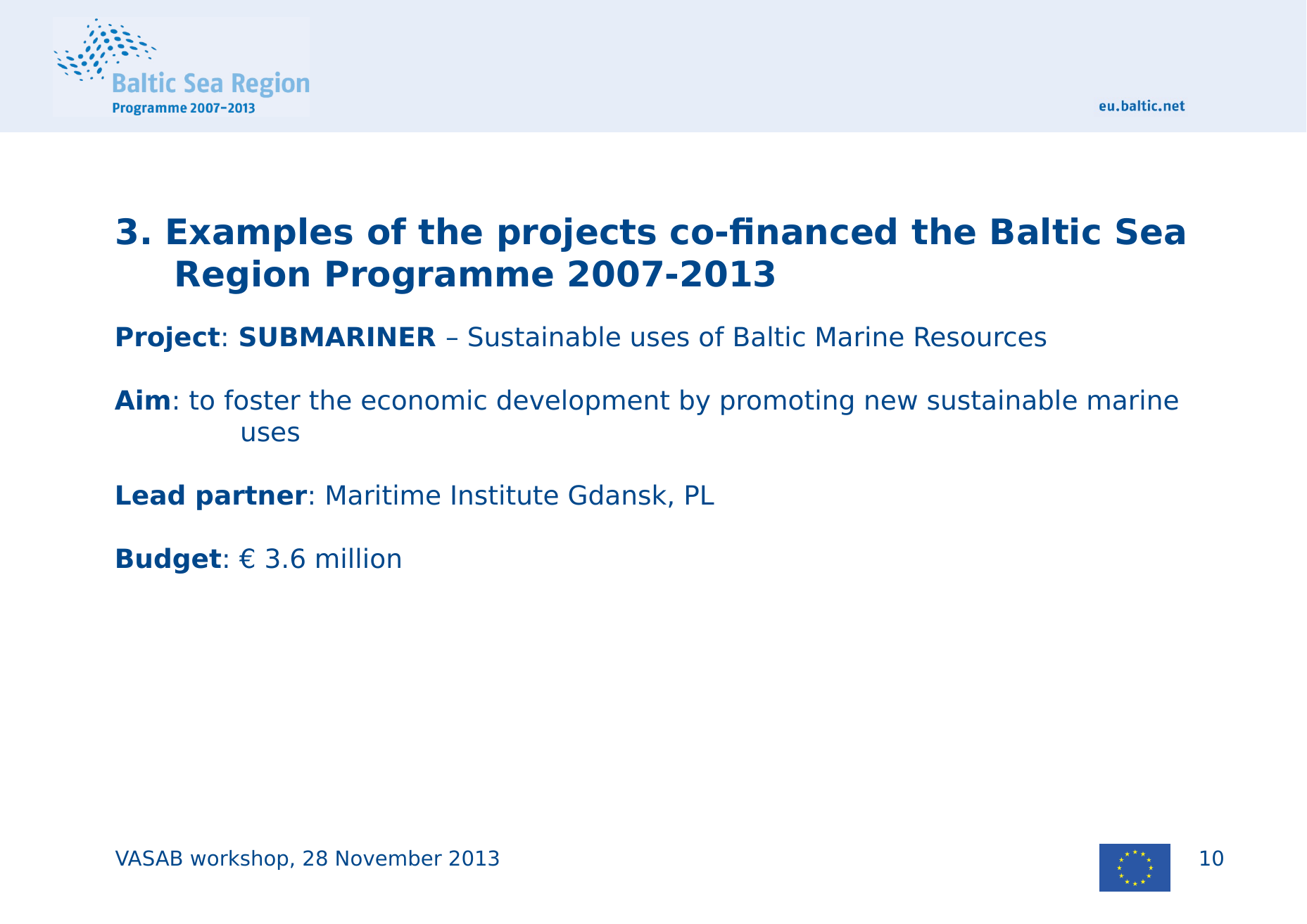

# 3. Examples of the projects co-financed the Baltic Sea Region Programme 2007-2013
Project: SUBMARINER – Sustainable uses of Baltic Marine Resources

Aim: to foster the economic development by promoting new sustainable marine uses

Lead partner: Maritime Institute Gdansk, PL

Budget: € 3.6 million

VASAB workshop, 28 November 2013
10